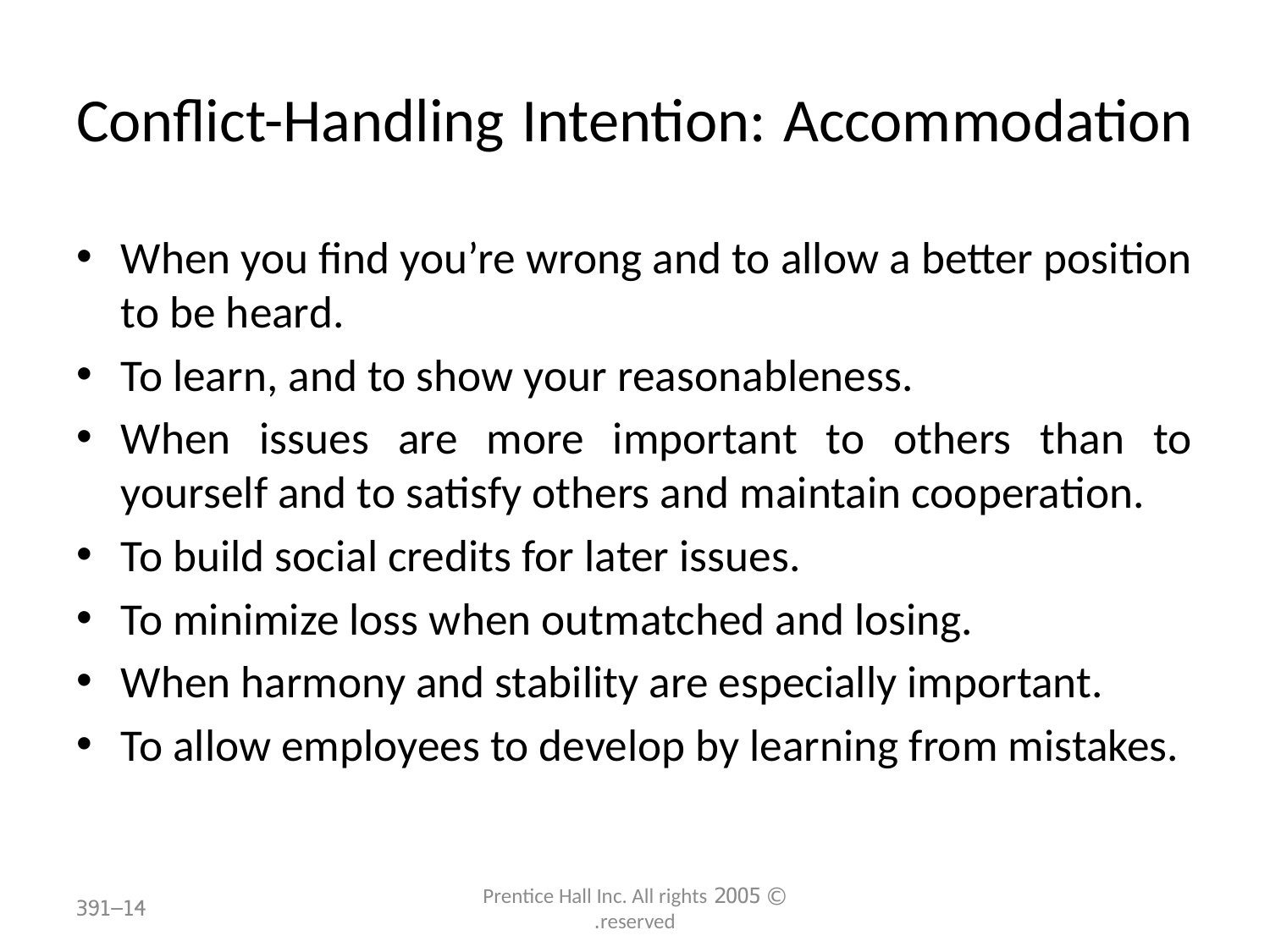

# Conflict-Handling Intention: Accommodation
When you find you’re wrong and to allow a better position to be heard.
To learn, and to show your reasonableness.
When issues are more important to others than to yourself and to satisfy others and maintain cooperation.
To build social credits for later issues.
To minimize loss when outmatched and losing.
When harmony and stability are especially important.
To allow employees to develop by learning from mistakes.
14–391
© 2005 Prentice Hall Inc. All rights reserved.